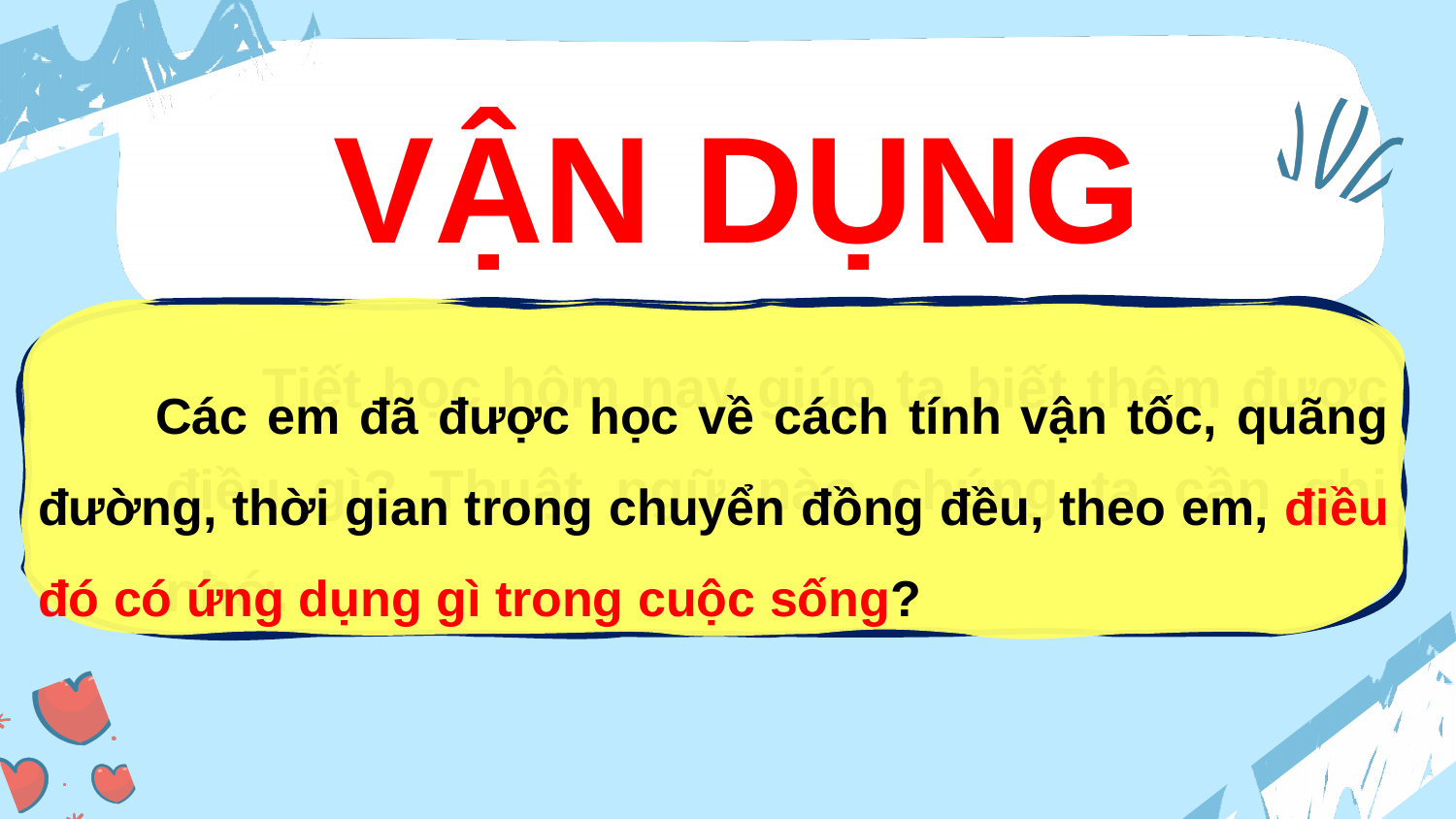

VẬN DỤNG

     Tiết học hôm nay giúp ta biết thêm được điều gì? Thuật ngữ nào chúng ta cần ghi nhớ.
      Các em đã được học về cách tính vận tốc, quãng đường, thời gian trong chuyển đồng đều, theo em, điều đó có ứng dụng gì trong cuộc sống?